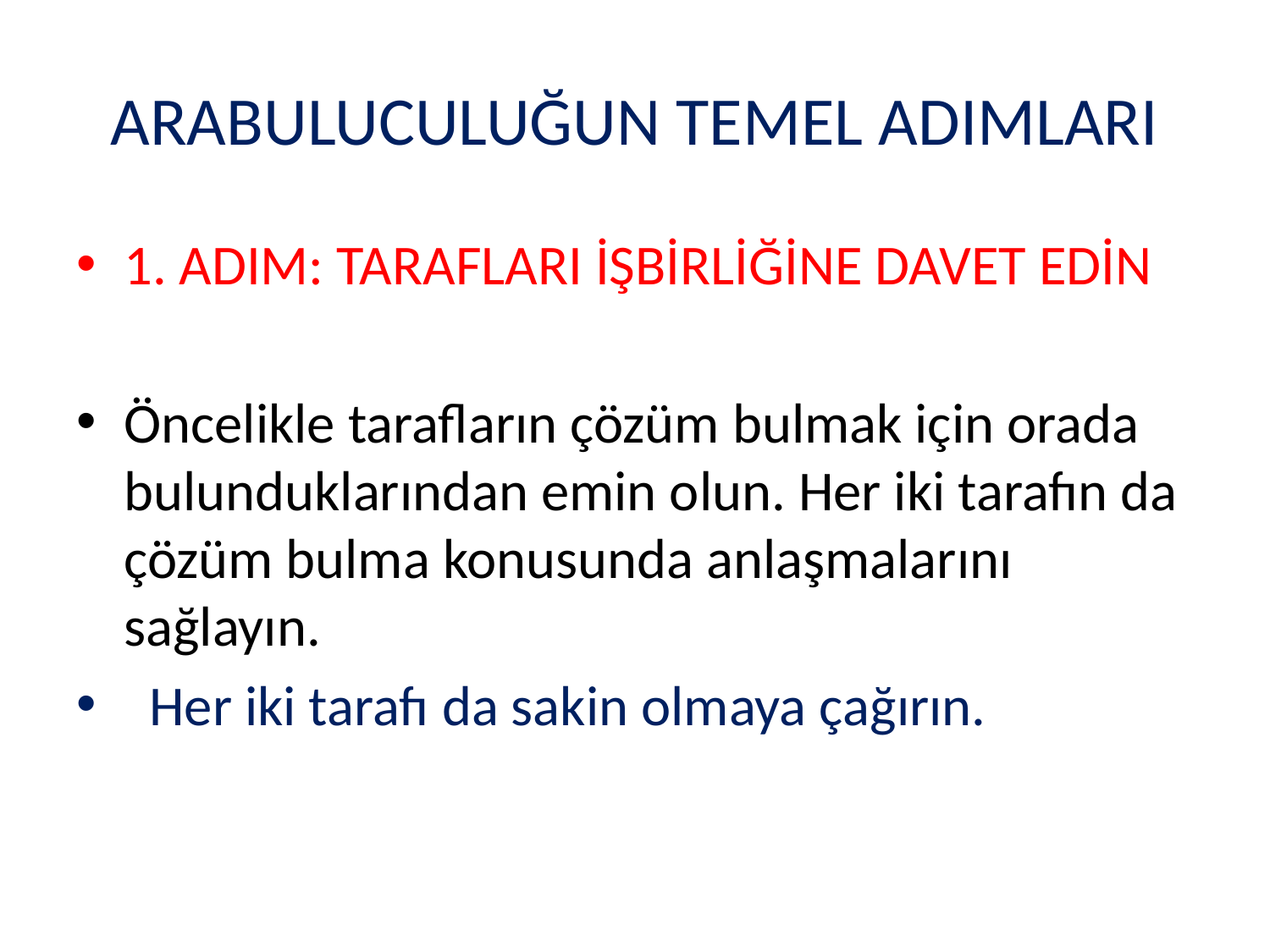

# ARABULUCULUĞUN TEMEL ADIMLARI
1. ADIM: TARAFLARI İŞBİRLİĞİNE DAVET EDİN

Öncelikle tarafların çözüm bulmak için orada bulunduklarından emin olun. Her iki tarafın da çözüm bulma konusunda anlaşmalarını sağlayın.
  Her iki tarafı da sakin olmaya çağırın.